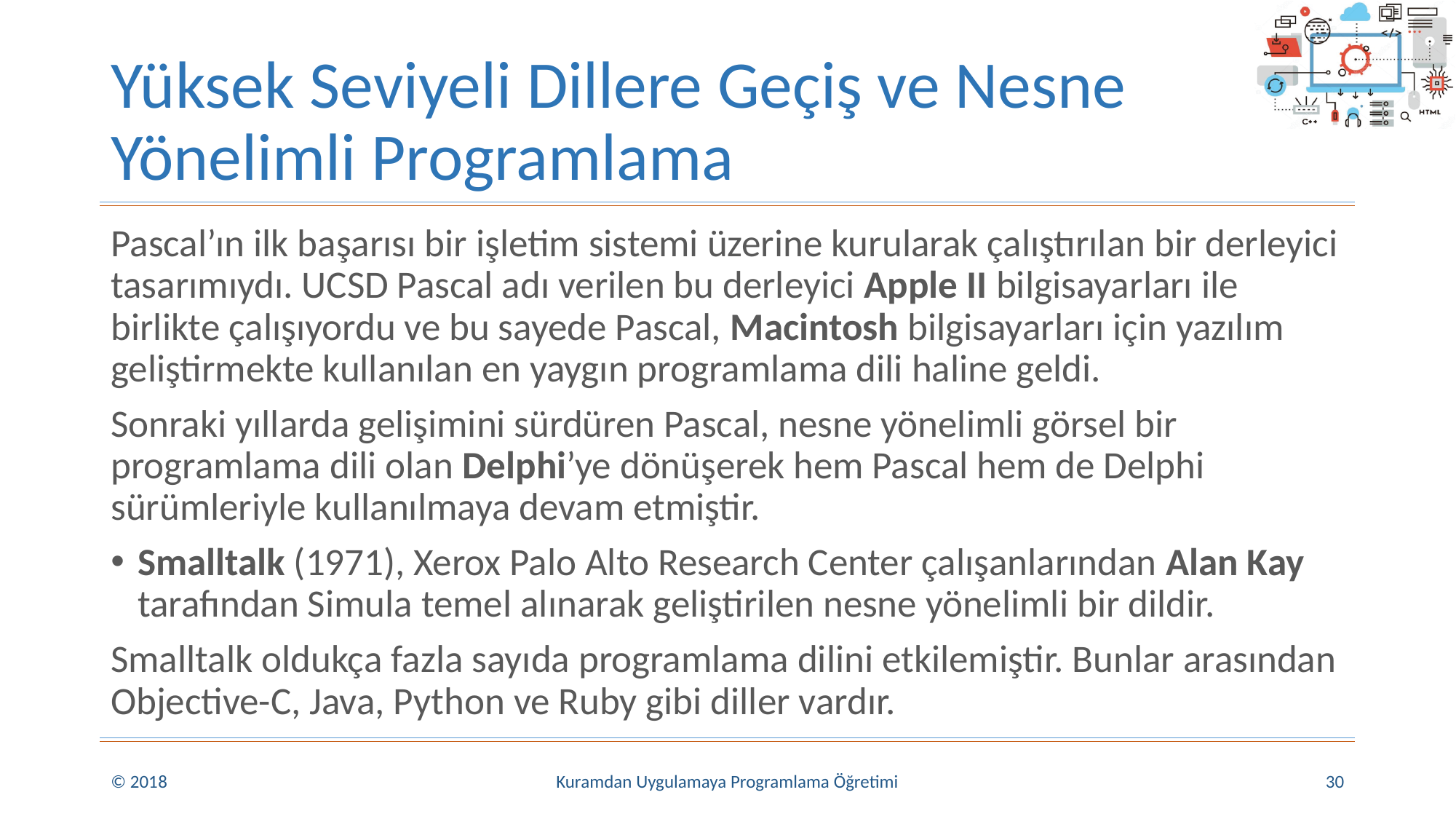

# Yüksek Seviyeli Dillere Geçiş ve Nesne Yönelimli Programlama
Pascal’ın ilk başarısı bir işletim sistemi üzerine kurularak çalıştırılan bir derleyici tasarımıydı. UCSD Pascal adı verilen bu derleyici Apple II bilgisayarları ile birlikte çalışıyordu ve bu sayede Pascal, Macintosh bilgisayarları için yazılım geliştirmekte kullanılan en yaygın programlama dili haline geldi.
Sonraki yıllarda gelişimini sürdüren Pascal, nesne yönelimli görsel bir programlama dili olan Delphi’ye dönüşerek hem Pascal hem de Delphi sürümleriyle kullanılmaya devam etmiştir.
Smalltalk (1971), Xerox Palo Alto Research Center çalışanlarından Alan Kay tarafından Simula temel alınarak geliştirilen nesne yönelimli bir dildir.
Smalltalk oldukça fazla sayıda programlama dilini etkilemiştir. Bunlar arasından Objective-C, Java, Python ve Ruby gibi diller vardır.
© 2018
Kuramdan Uygulamaya Programlama Öğretimi
30